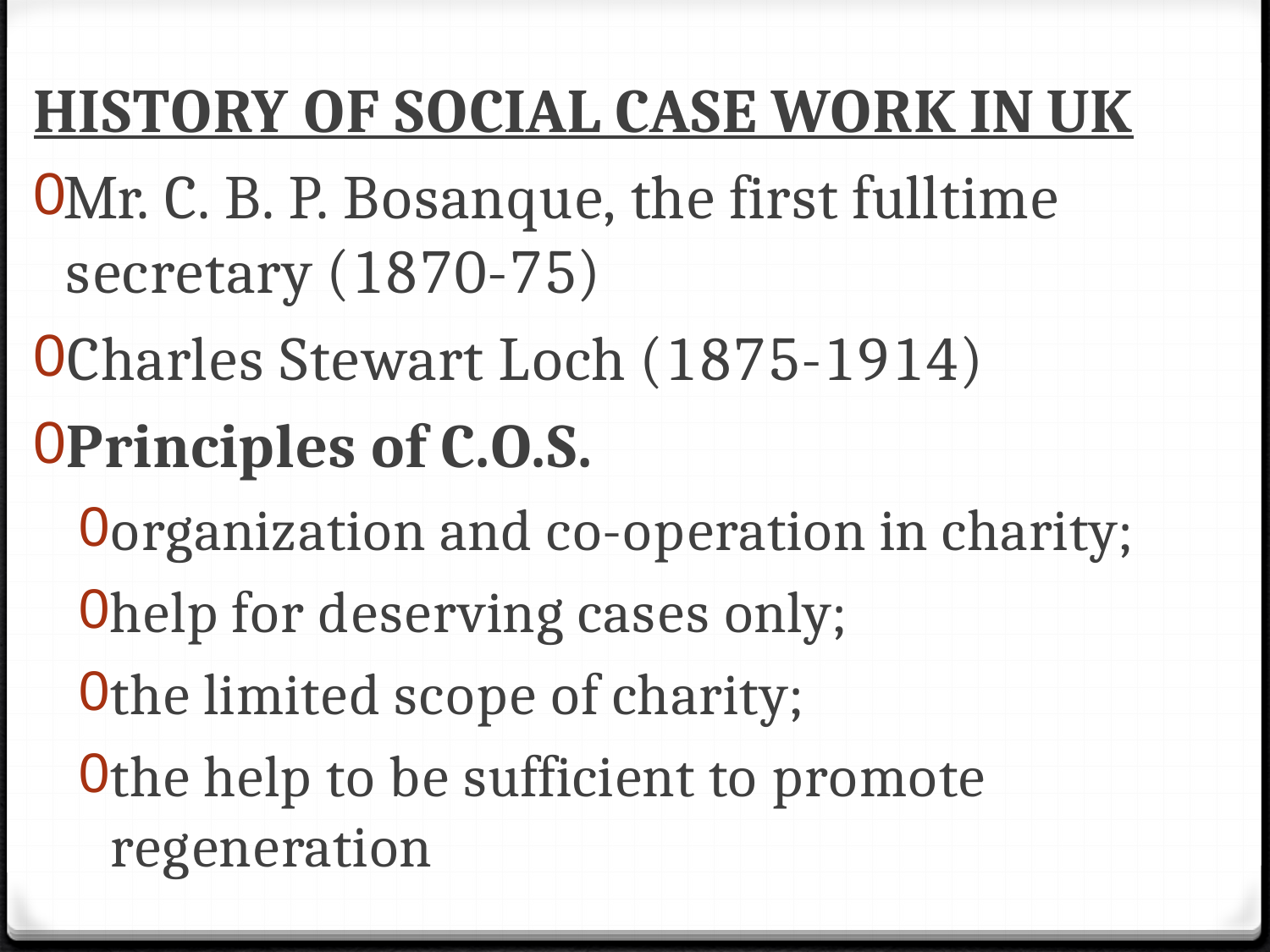

HISTORY OF SOCIAL CASE WORK IN UK
Mr. C. B. P. Bosanque, the first fulltime secretary (1870-75)
Charles Stewart Loch (1875-1914)
Principles of C.O.S.
organization and co-operation in charity;
help for deserving cases only;
the limited scope of charity;
the help to be sufficient to promote regeneration